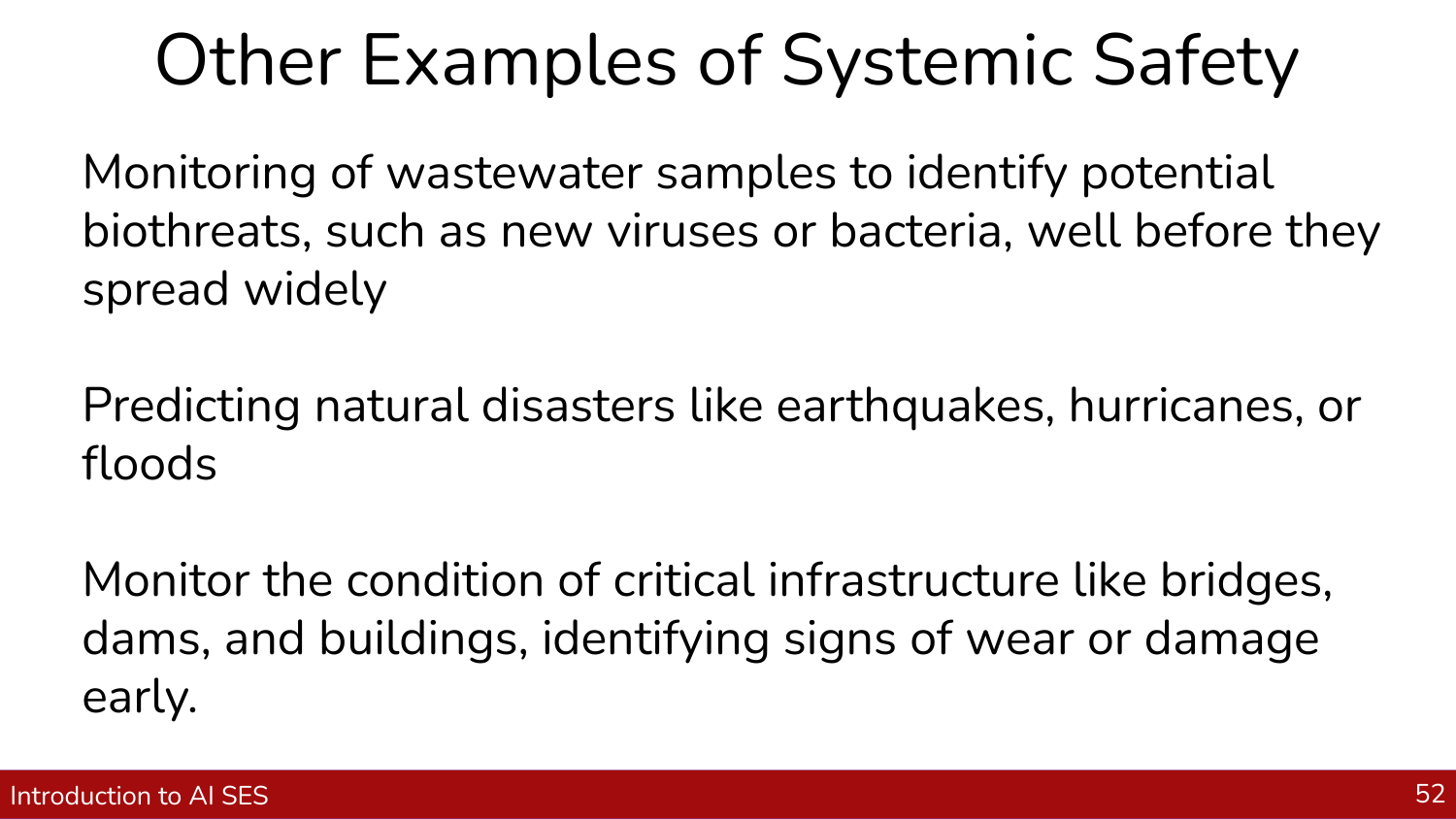

# Other Examples of Systemic Safety
Monitoring of wastewater samples to identify potential biothreats, such as new viruses or bacteria, well before they spread widely

Predicting natural disasters like earthquakes, hurricanes, or floods

Monitor the condition of critical infrastructure like bridges, dams, and buildings, identifying signs of wear or damage early.
52
52
Center for AI Safety
Introduction to AI SES
Dan Hendrycks